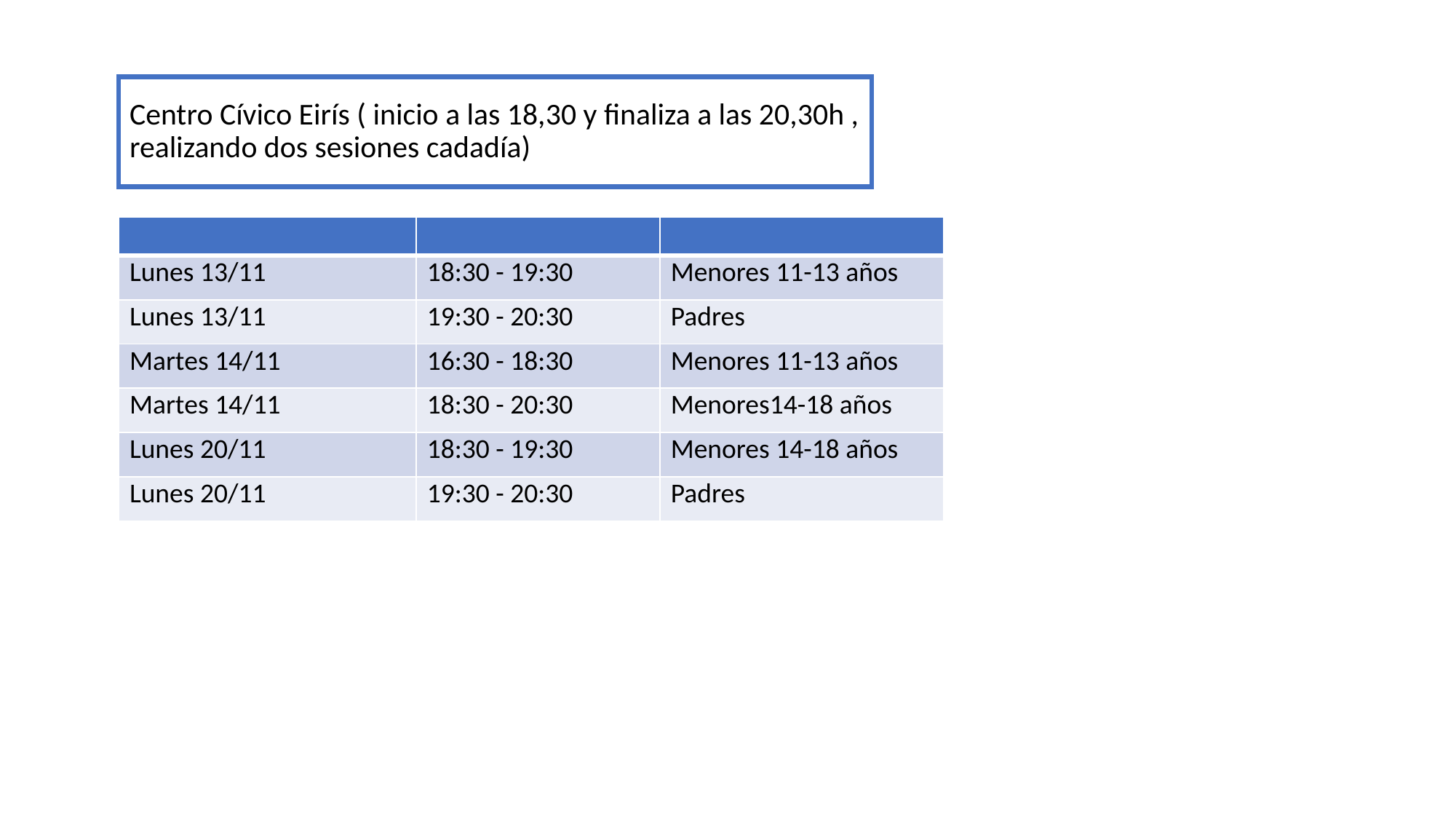

# Centro Cívico Eirís ( inicio a las 18,30 y finaliza a las 20,30h , realizando dos sesiones cadadía)
|  |  |  |
| --- | --- | --- |
| Lunes 13/11 | 18:30 - 19:30 | Menores 11-13 años |
| Lunes 13/11 | 19:30 - 20:30 | Padres |
| Martes 14/11 | 16:30 - 18:30 | Menores 11-13 años |
| Martes 14/11 | 18:30 - 20:30 | Menores14-18 años |
| Lunes 20/11 | 18:30 - 19:30 | Menores 14-18 años |
| Lunes 20/11 | 19:30 - 20:30 | Padres |